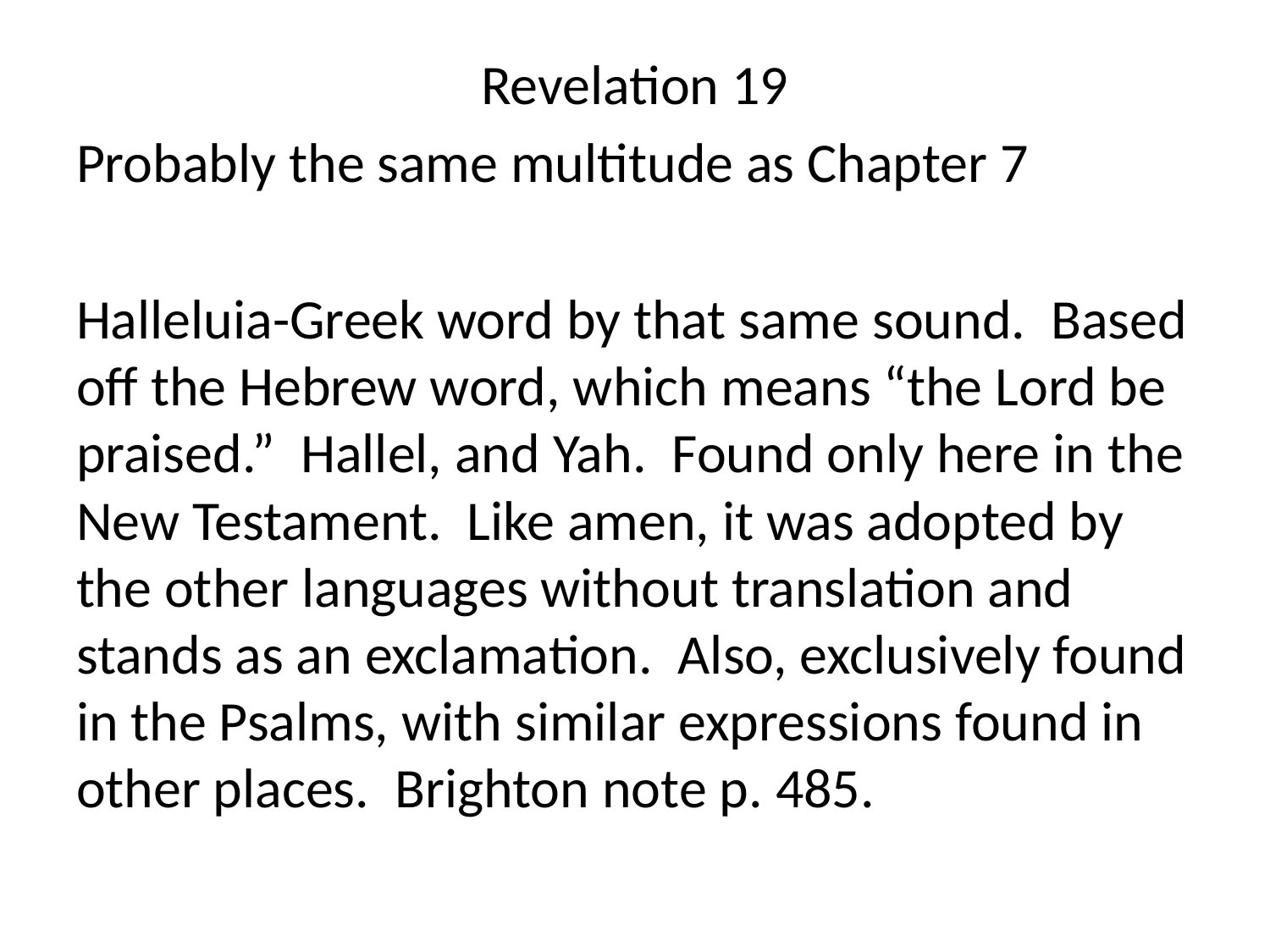

Revelation 19
Probably the same multitude as Chapter 7

Halleluia-Greek word by that same sound.  Based off the Hebrew word, which means “the Lord be praised.”  Hallel, and Yah.  Found only here in the New Testament.  Like amen, it was adopted by the other languages without translation and stands as an exclamation.  Also, exclusively found in the Psalms, with similar expressions found in other places.  Brighton note p. 485.